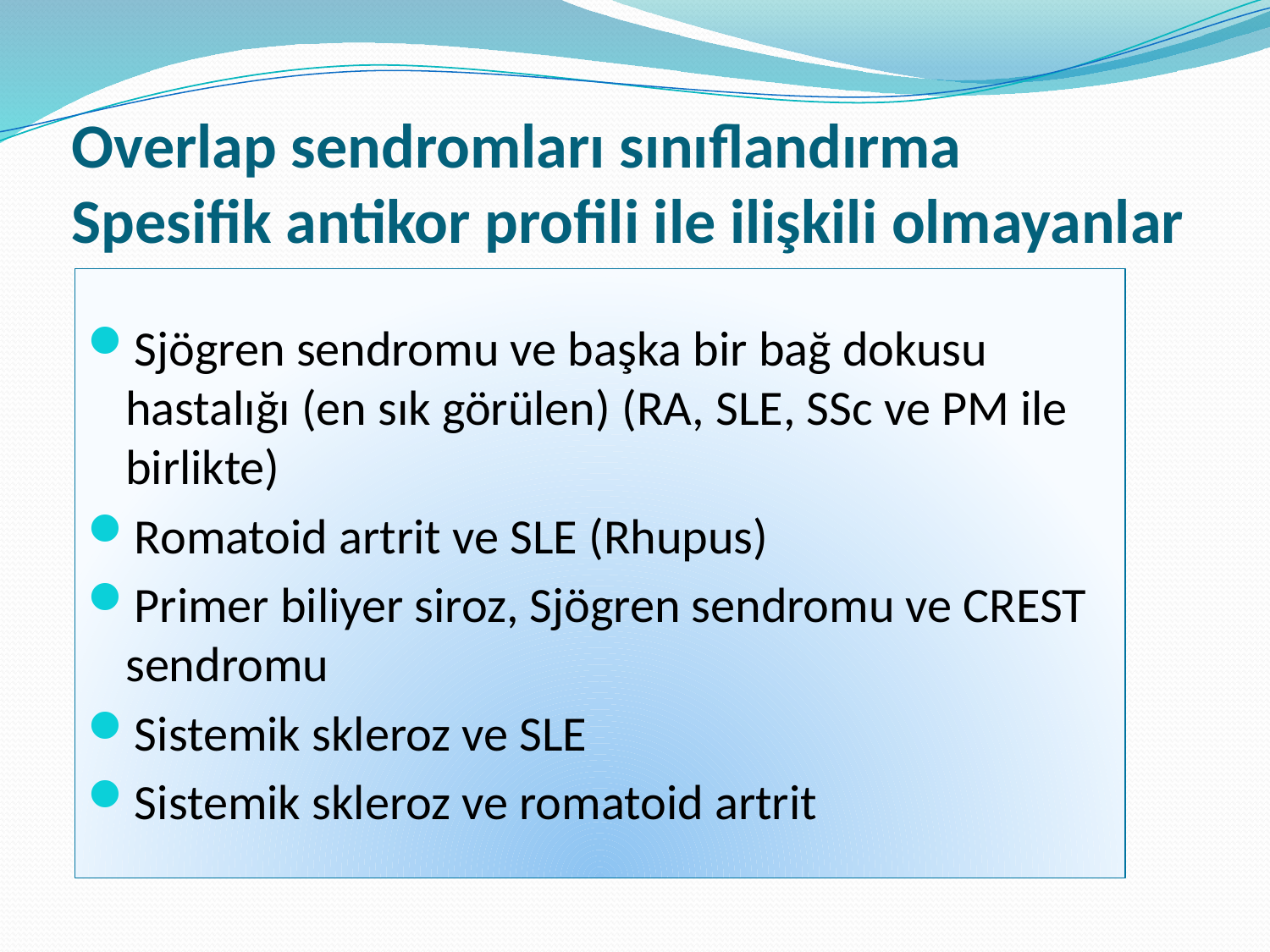

# Overlap sendromları sınıflandırma Spesifik antikor profili ile ilişkili olmayanlar
Sjögren sendromu ve başka bir bağ dokusu hastalığı (en sık görülen) (RA, SLE, SSc ve PM ile birlikte)
Romatoid artrit ve SLE (Rhupus)
Primer biliyer siroz, Sjögren sendromu ve CREST sendromu
Sistemik skleroz ve SLE
Sistemik skleroz ve romatoid artrit